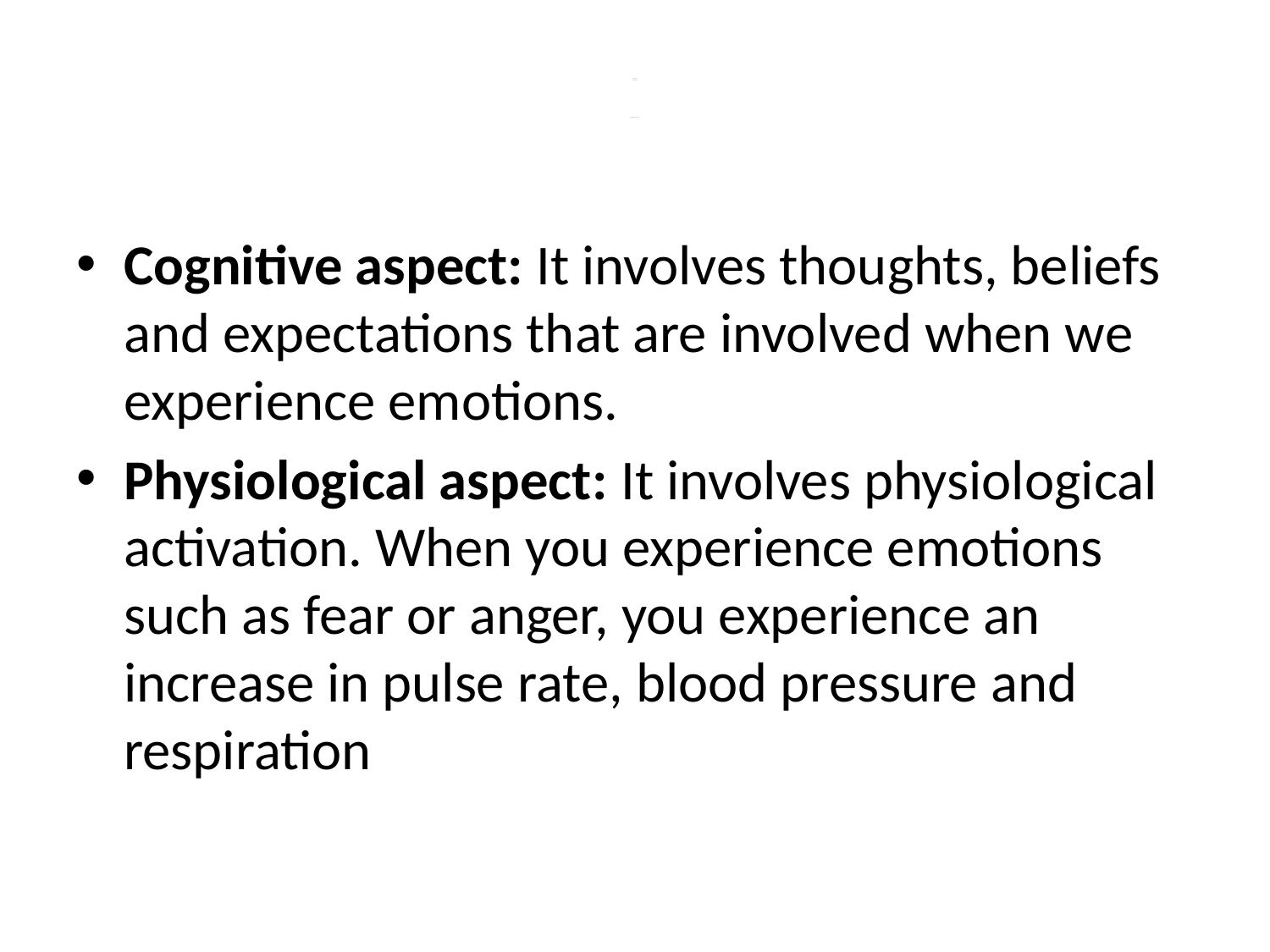

# UNDERSTAN TING EMOTION UNDERTANDING EMOTION
Cognitive aspect: It involves thoughts, beliefs and expectations that are involved when we experience emotions.
Physiological aspect: It involves physiological activation. When you experience emotions such as fear or anger, you experience an increase in pulse rate, blood pressure and respiration